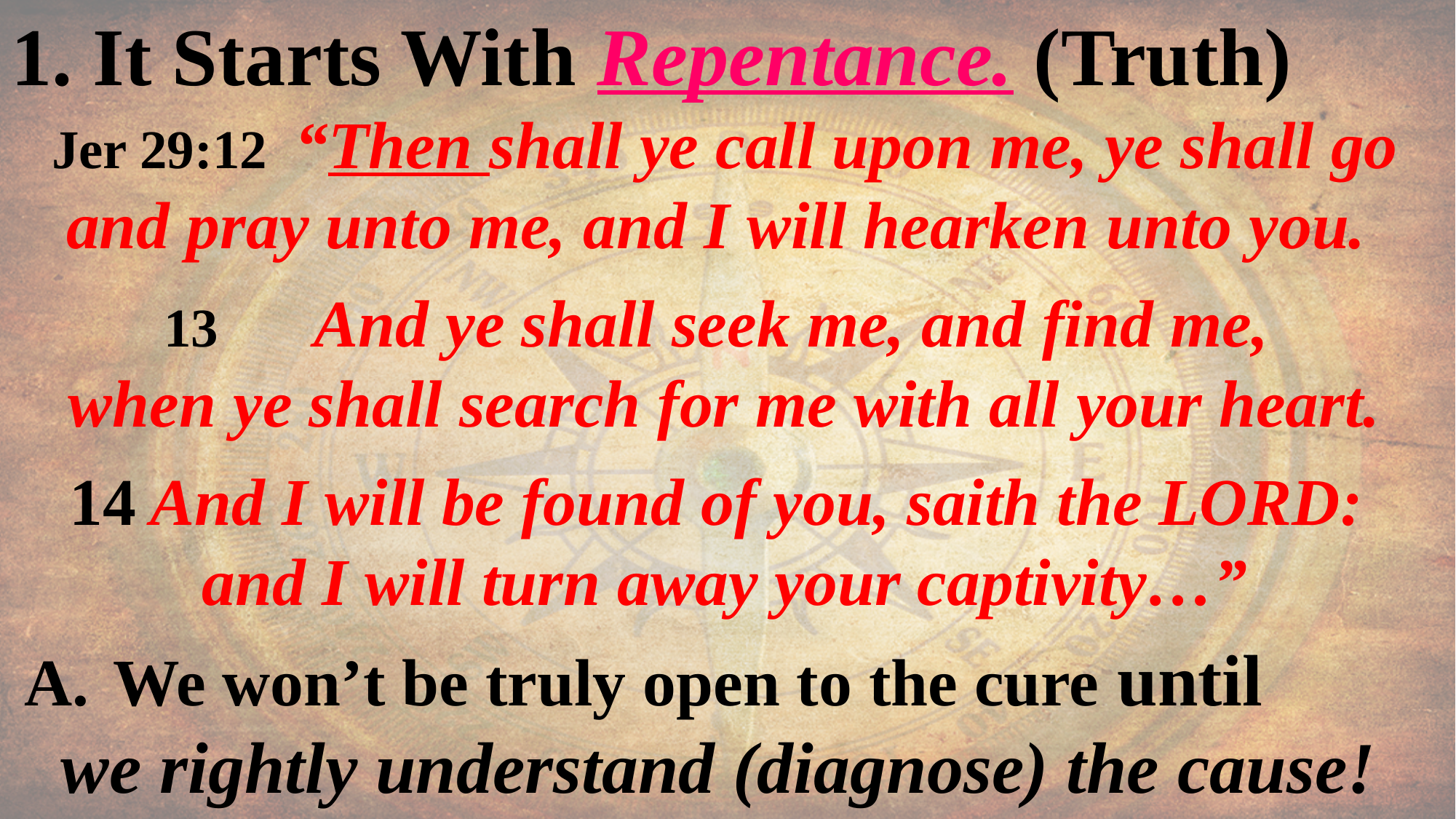

1. It Starts With Repentance. (Truth)
Jer 29:12  “Then shall ye call upon me, ye shall go and pray unto me, and I will hearken unto you.
13       And ye shall seek me, and find me,
when ye shall search for me with all your heart.
14 And I will be found of you, saith the LORD:
and I will turn away your captivity…”
We won’t be truly open to the cure until
  we rightly understand (diagnose) the cause!